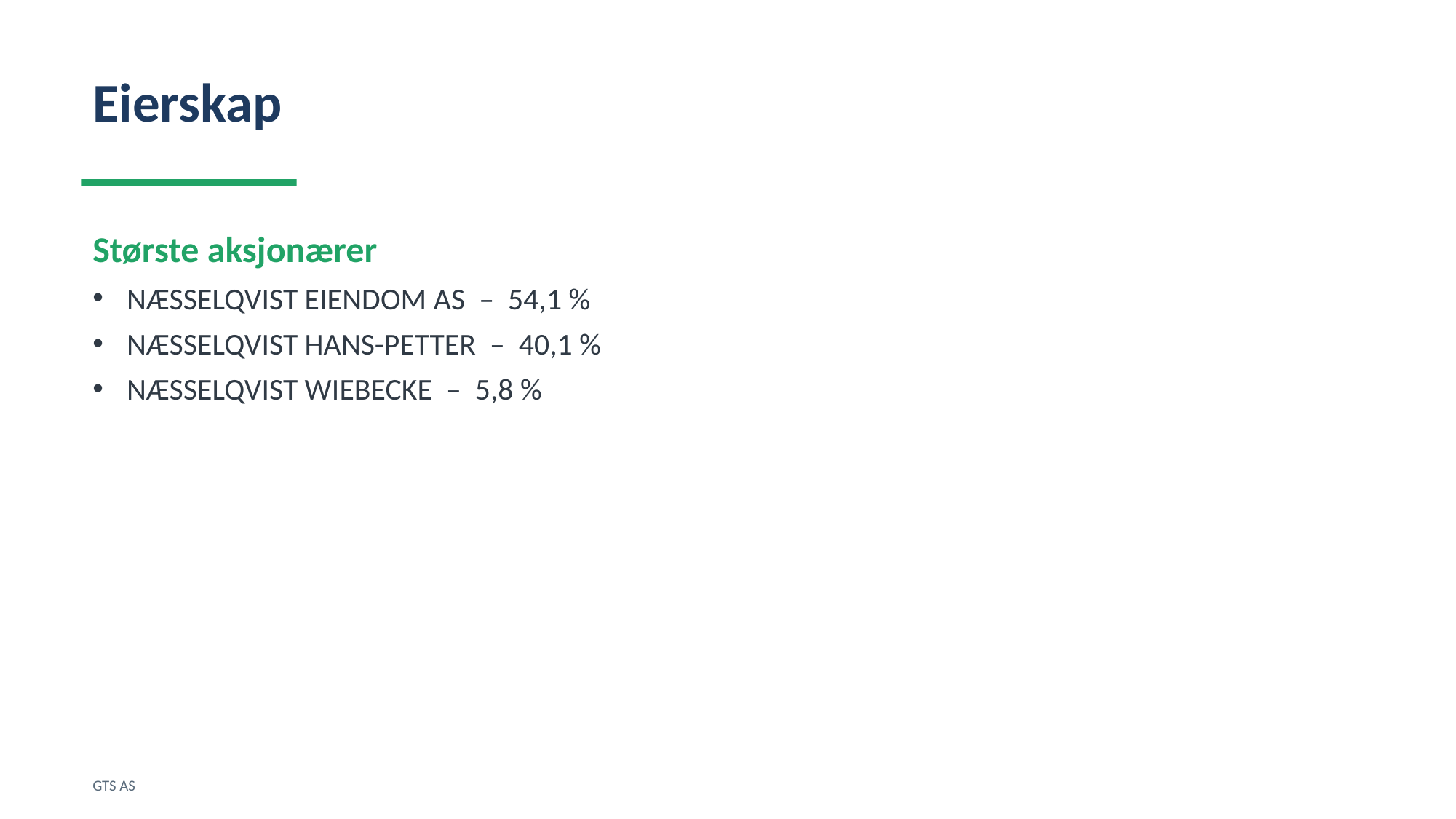

Eierskap

Største aksjonærer
NÆSSELQVIST EIENDOM AS  –  54,1 %
NÆSSELQVIST HANS-PETTER  –  40,1 %
NÆSSELQVIST WIEBECKE  –  5,8 %
GTS AS